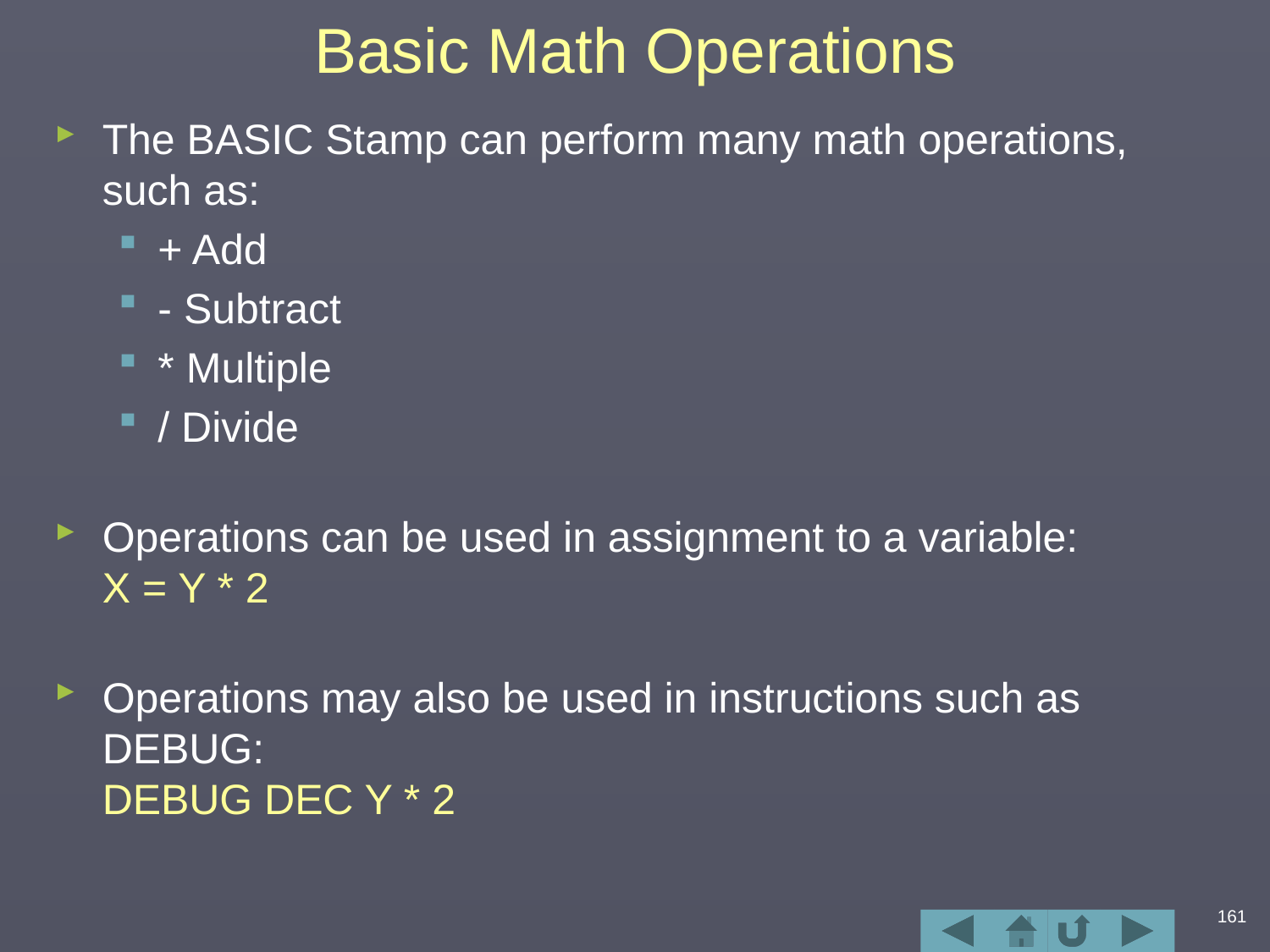

# Basic Math Operations
The BASIC Stamp can perform many math operations, such as:
+ Add
- Subtract
* Multiple
/ Divide
Operations can be used in assignment to a variable:
X = Y * 2
Operations may also be used in instructions such as DEBUG:
DEBUG DEC Y * 2
161